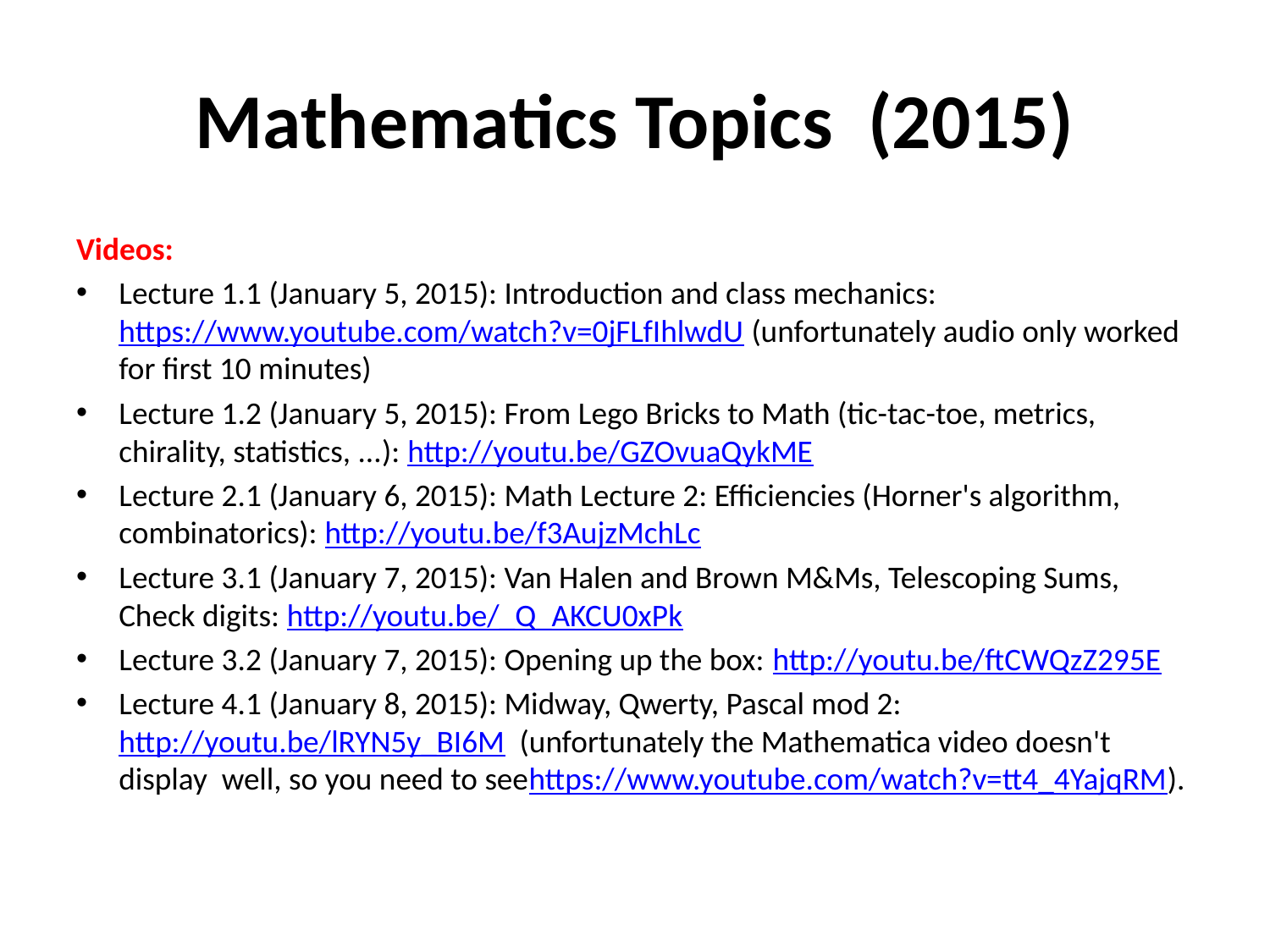

# Mathematics Topics  (2015)
Videos:
Lecture 1.1 (January 5, 2015): Introduction and class mechanics:  https://www.youtube.com/watch?v=0jFLfIhlwdU (unfortunately audio only worked for first 10 minutes)
Lecture 1.2 (January 5, 2015): From Lego Bricks to Math (tic-tac-toe, metrics, chirality, statistics, ...): http://youtu.be/GZOvuaQykME
Lecture 2.1 (January 6, 2015): Math Lecture 2: Efficiencies (Horner's algorithm, combinatorics): http://youtu.be/f3AujzMchLc
Lecture 3.1 (January 7, 2015): Van Halen and Brown M&Ms, Telescoping Sums, Check digits: http://youtu.be/_Q_AKCU0xPk
Lecture 3.2 (January 7, 2015): Opening up the box: http://youtu.be/ftCWQzZ295E
Lecture 4.1 (January 8, 2015): Midway, Qwerty, Pascal mod 2: http://youtu.be/lRYN5y_BI6M  (unfortunately the Mathematica video doesn't display  well, so you need to seehttps://www.youtube.com/watch?v=tt4_4YajqRM).